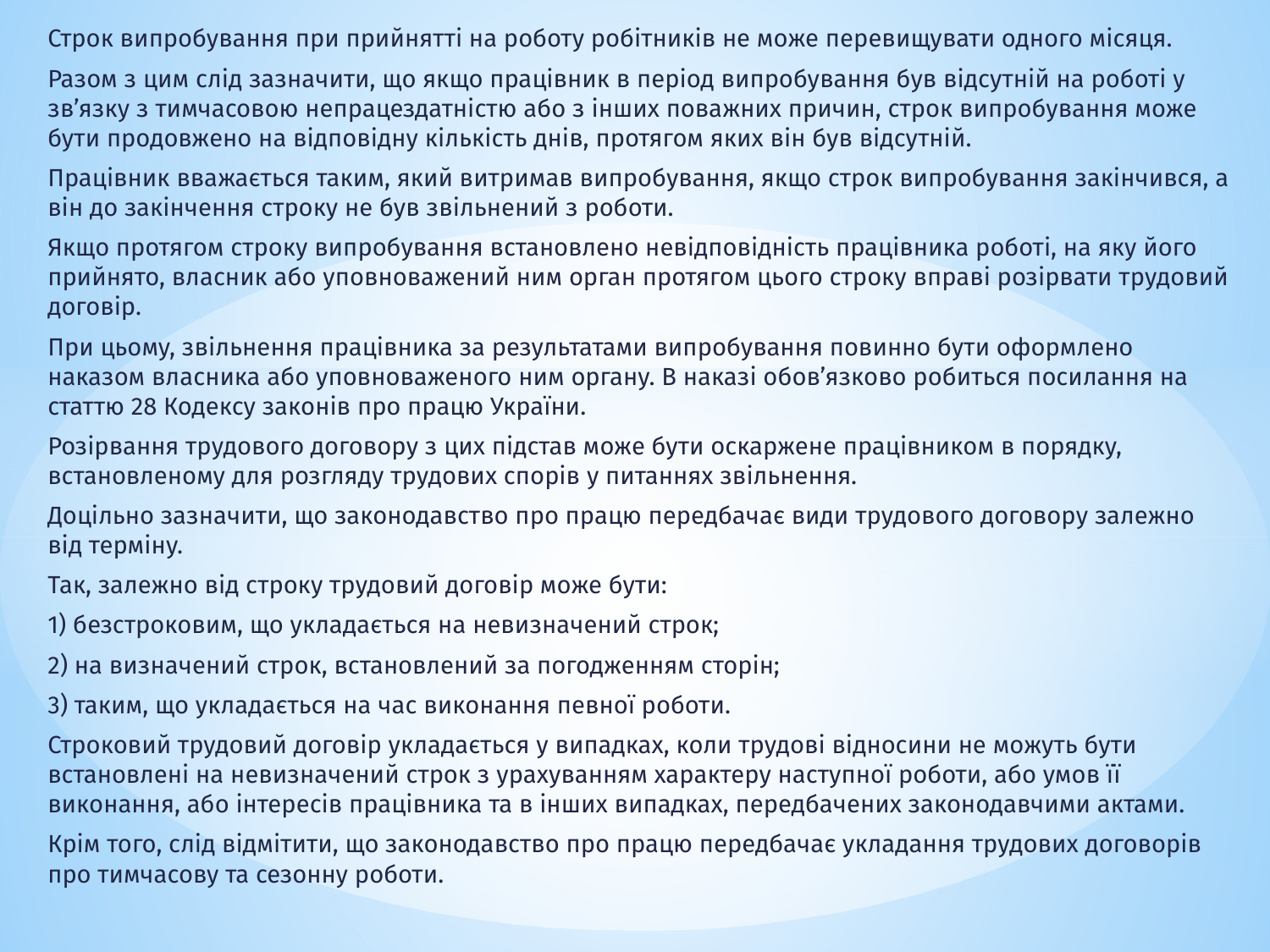

Строк випробування при прийнятті на роботу робітників не може перевищувати одного місяця.
Разом з цим слід зазначити, що якщо працівник в період випробування був відсутній на роботі у зв’язку з тимчасовою непрацездатністю або з інших поважних причин, строк випробування може бути продовжено на відповідну кількість днів, протягом яких він був відсутній.
Працівник вважається таким, який витримав випробування, якщо строк випробування закінчився, а він до закінчення строку не був звільнений з роботи.
Якщо протягом строку випробування встановлено невідповідність працівника роботі, на яку його прийнято, власник або уповноважений ним орган протягом цього строку вправі розірвати трудовий договір.
При цьому, звільнення працівника за результатами випробування повинно бути оформлено наказом власника або уповноваженого ним органу. В наказі обов’язково робиться посилання на статтю 28 Кодексу законів про працю України.
Розірвання трудового договору з цих підстав може бути оскаржене працівником в порядку, встановленому для розгляду трудових спорів у питаннях звільнення.
Доцільно зазначити, що законодавство про працю передбачає види трудового договору залежно від терміну.
Так, залежно від строку трудовий договір може бути:
1) безстроковим, що укладається на невизначений строк;
2) на визначений строк, встановлений за погодженням сторін;
3) таким, що укладається на час виконання певної роботи.
Строковий трудовий договір укладається у випадках, коли трудові відносини не можуть бути встановлені на невизначений строк з урахуванням характеру наступної роботи, або умов її виконання, або інтересів працівника та в інших випадках, передбачених законодавчими актами.
Крім того, слід відмітити, що законодавство про працю передбачає укладання трудових договорів про тимчасову та сезонну роботи.